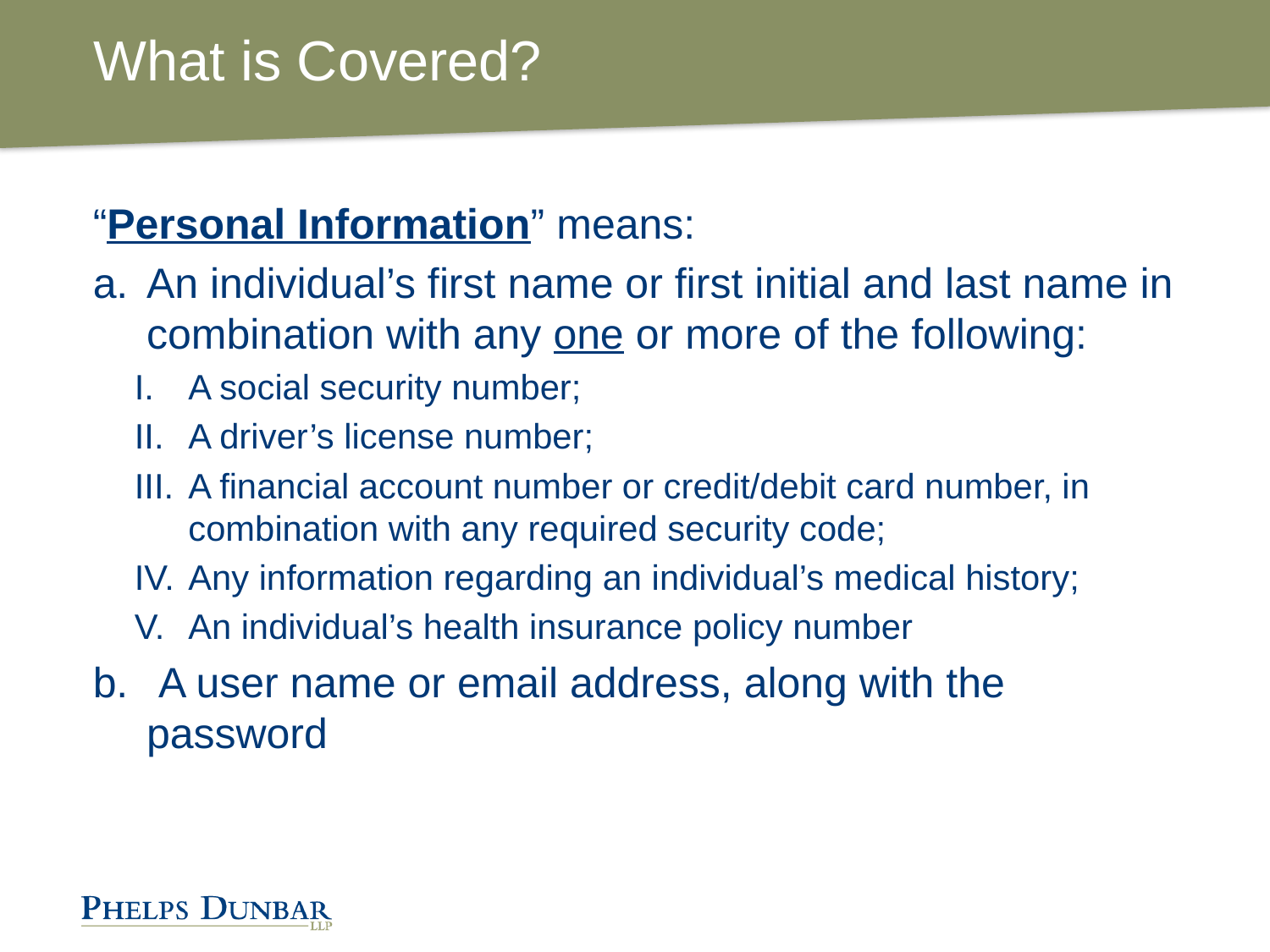

# What is Covered?
“Personal Information” means:
An individual’s first name or first initial and last name in combination with any one or more of the following:
A social security number;
A driver’s license number;
A financial account number or credit/debit card number, in combination with any required security code;
Any information regarding an individual’s medical history;
An individual’s health insurance policy number
 A user name or email address, along with the password